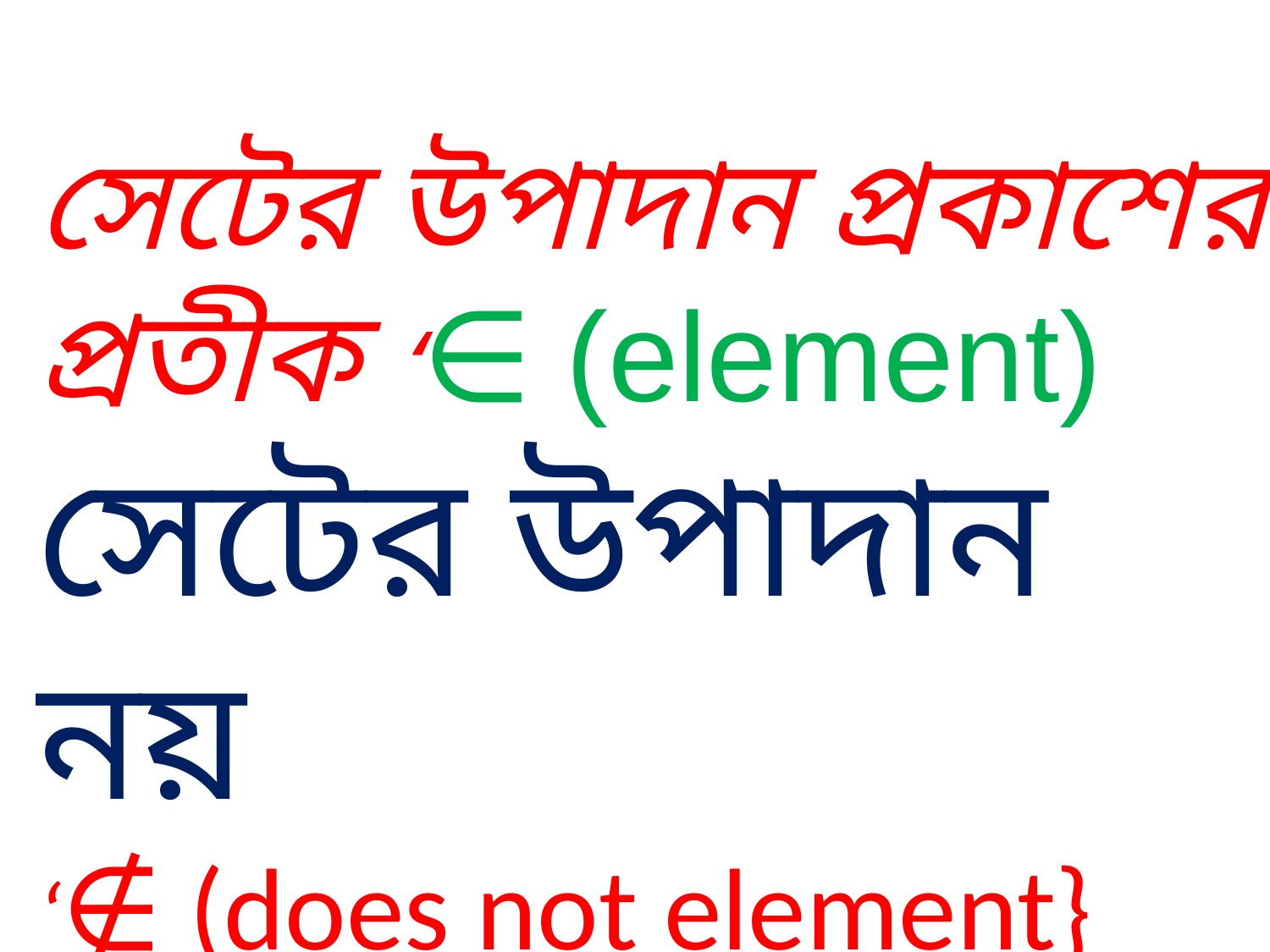

সেটের উপাদান প্রকাশের প্রতীক ‘∈ (element)
সেটের উপাদান নয়
‘∉ (does not element}